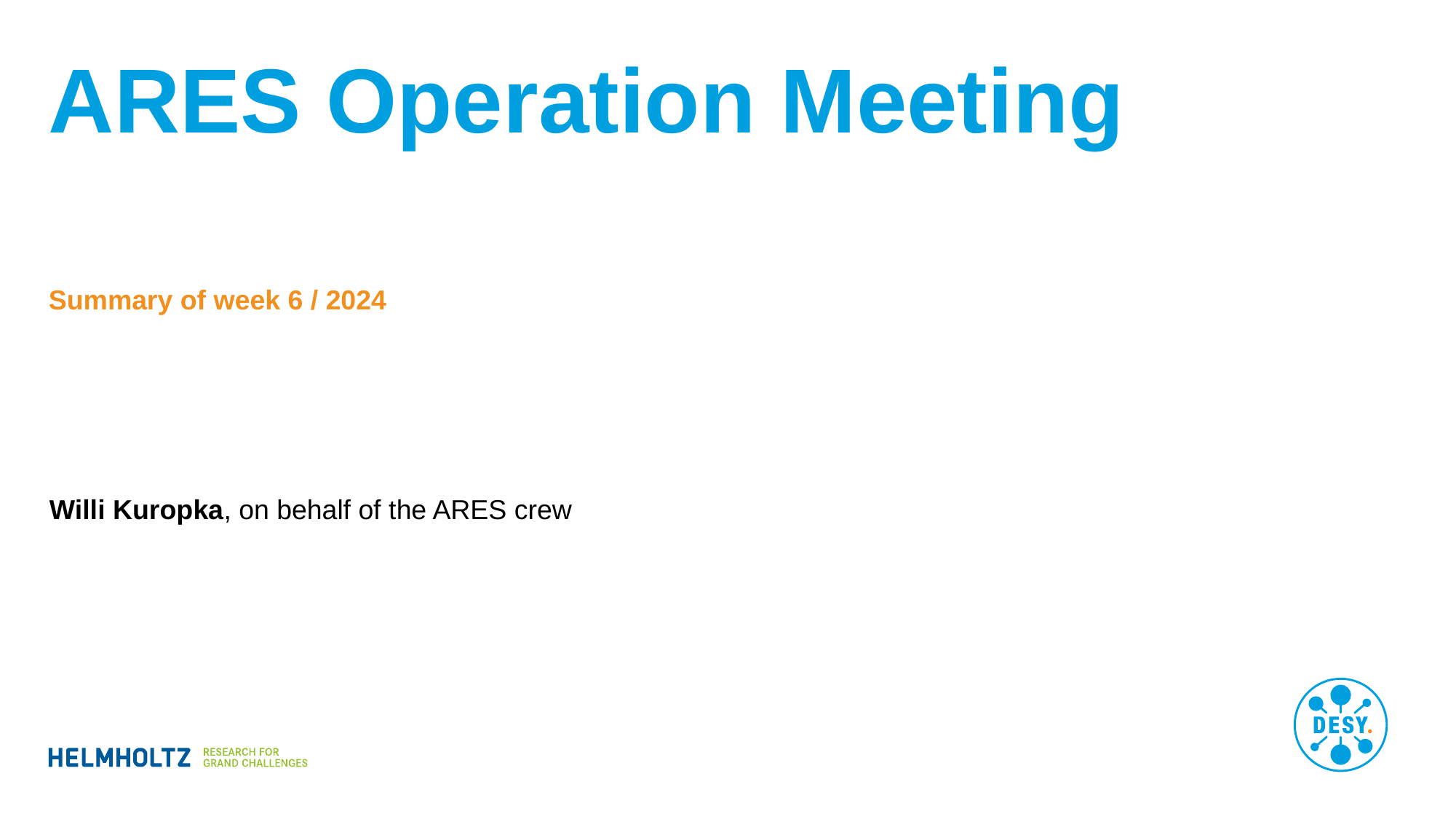

# ARES Operation Meeting
Summary of week 6 / 2024
Willi Kuropka, on behalf of the ARES crew